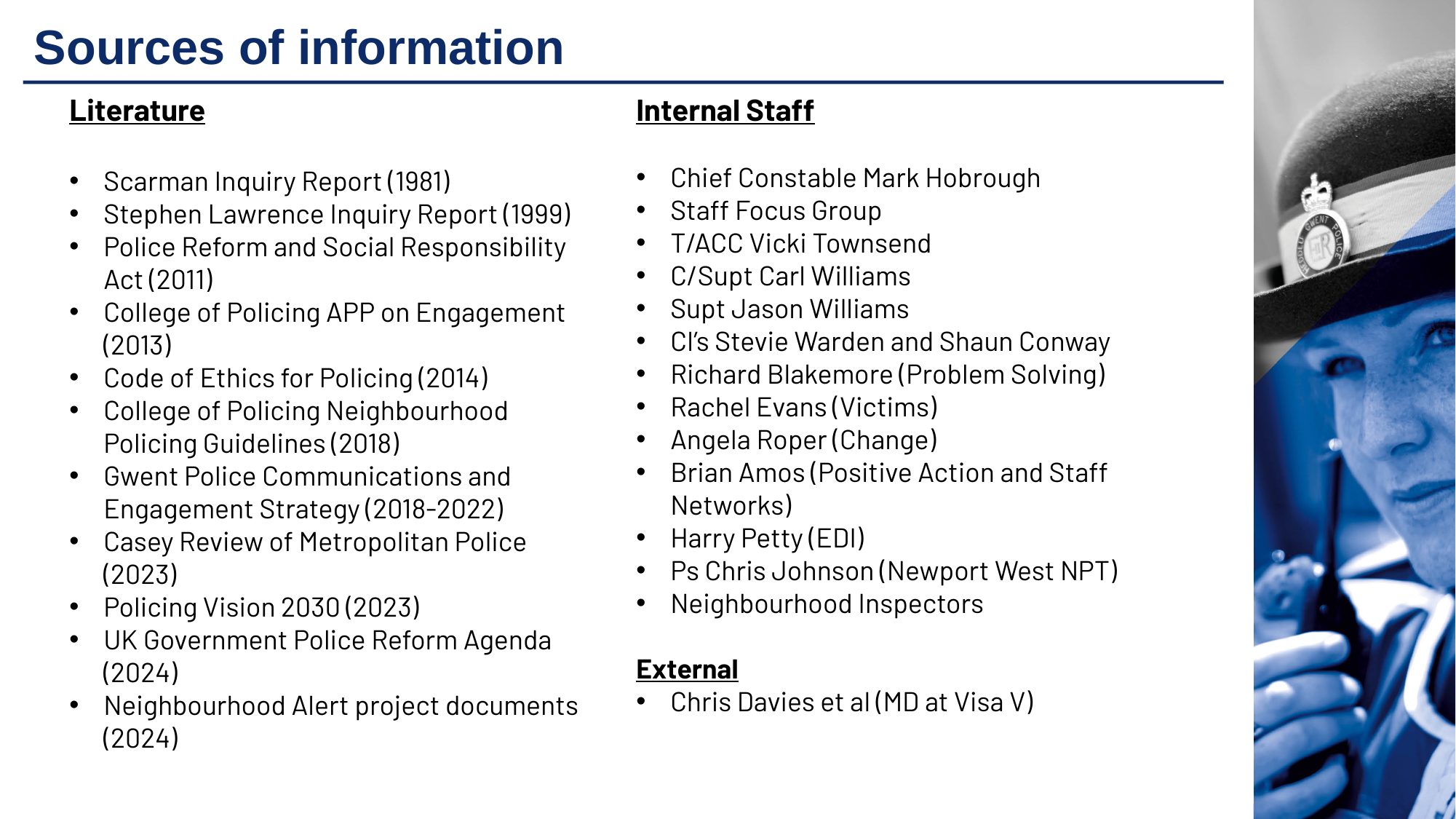

# Sources of information
Literature

Scarman Inquiry Report (1981)
Stephen Lawrence Inquiry Report (1999)
Police Reform and Social Responsibility Act (2011)
College of Policing APP on Engagement (2013)
Code of Ethics for Policing (2014)
College of Policing Neighbourhood Policing Guidelines (2018)
Gwent Police Communications and Engagement Strategy (2018-2022)
Casey Review of Metropolitan Police (2023)
Policing Vision 2030 (2023)
UK Government Police Reform Agenda (2024)
Neighbourhood Alert project documents (2024)

Internal Staff

Chief Constable Mark Hobrough
Staff Focus Group
T/ACC Vicki Townsend
C/Supt Carl Williams
Supt Jason Williams
CI’s Stevie Warden and Shaun Conway
Richard Blakemore (Problem Solving)
Rachel Evans (Victims)
Angela Roper (Change)
Brian Amos (Positive Action and Staff Networks)
Harry Petty (EDI)
Ps Chris Johnson (Newport West NPT)
Neighbourhood Inspectors

External
Chris Davies et al (MD at Visa V)